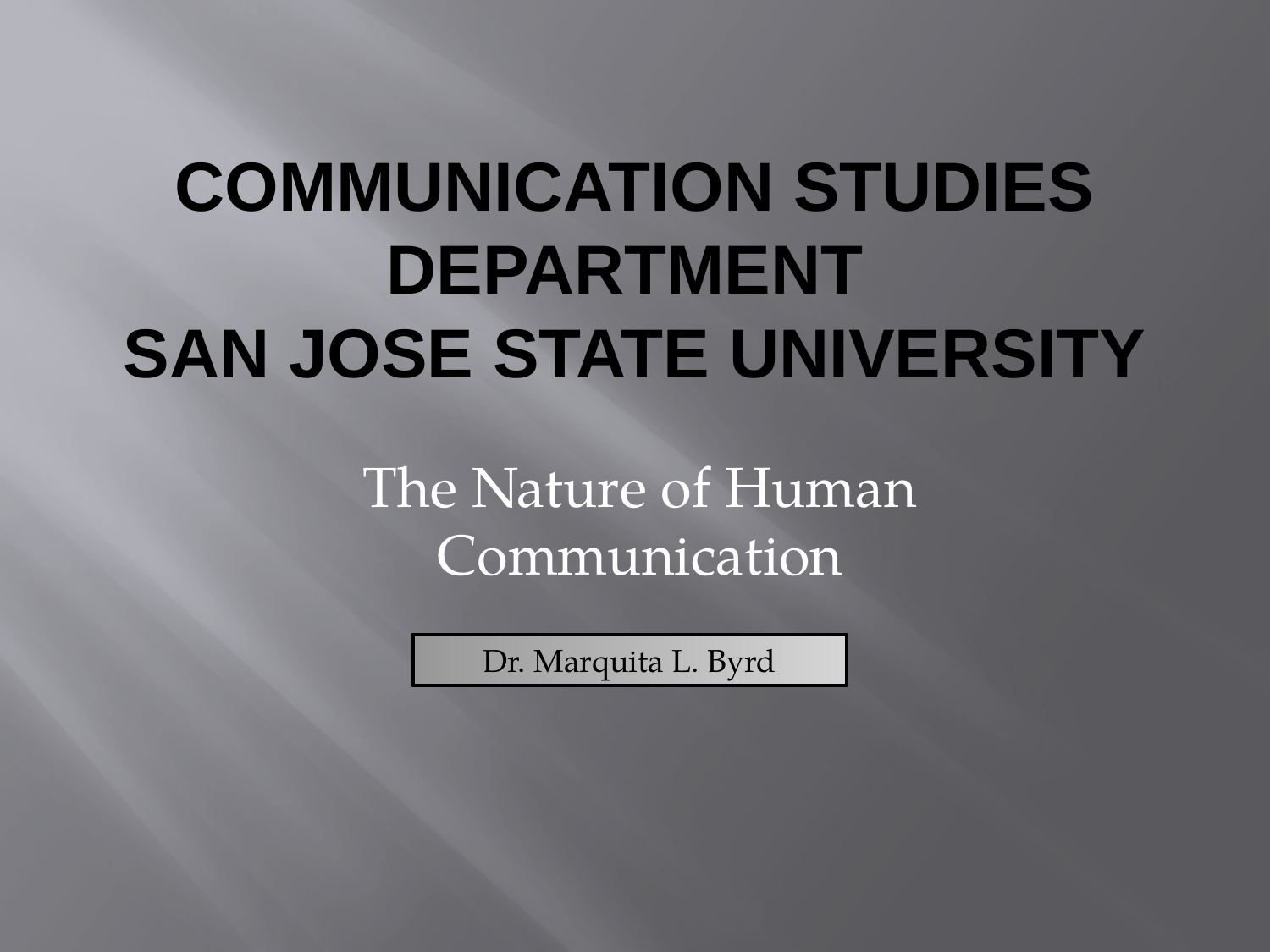

# Communication Studies Department San Jose State University
The Nature of Human Communication

Dr. Marquita L. Byrd